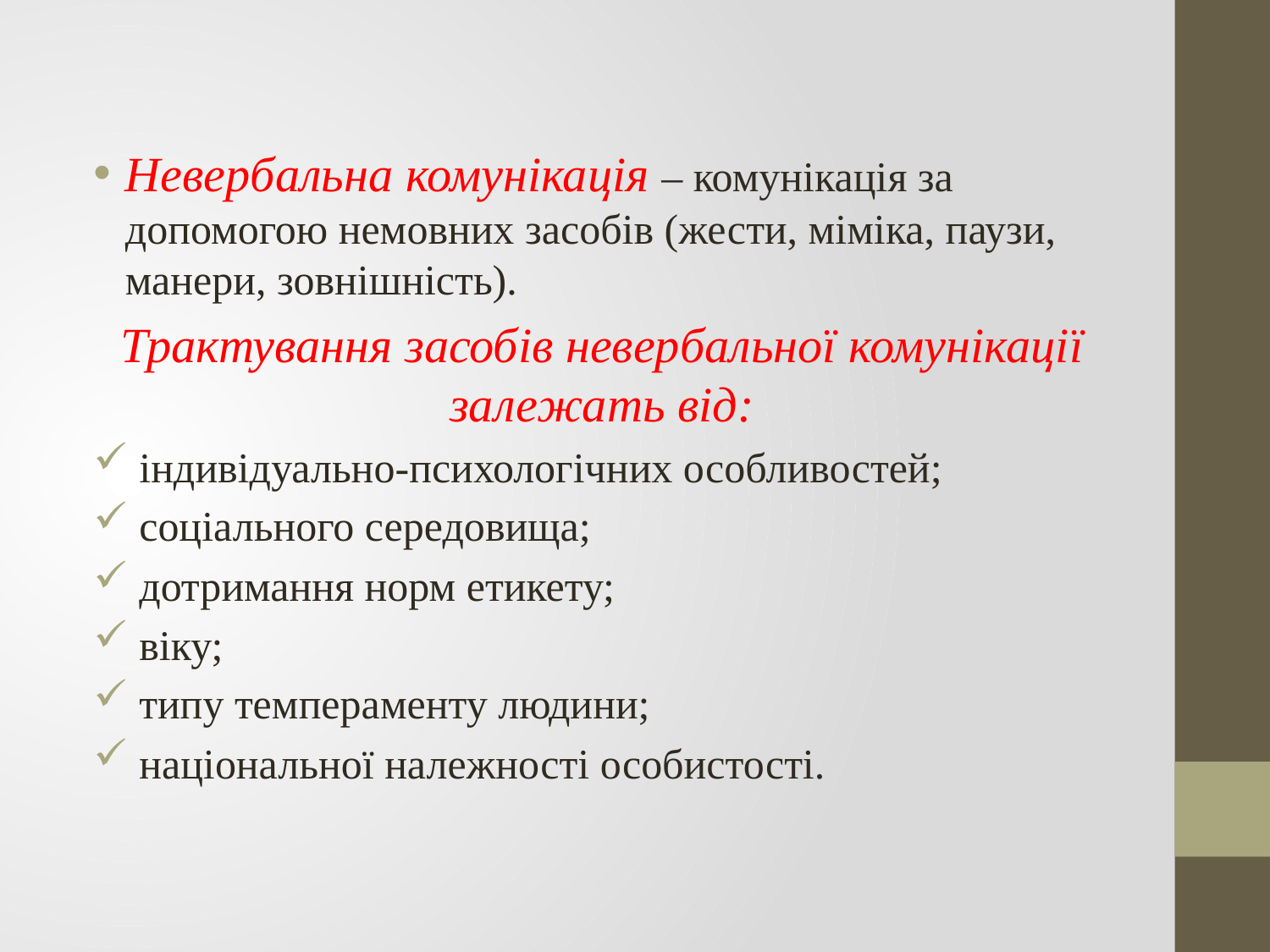

#
Невербальна комунікація – комунікація за допомогою немовних засобів (жести, міміка, паузи, манери, зовнішність).
Трактування засобів невербальної комунікації залежать від:
 індивідуально-психологічних особливостей;
 соціального середовища;
 дотримання норм етикету;
 віку;
 типу темпераменту людини;
 національної належності особистості.